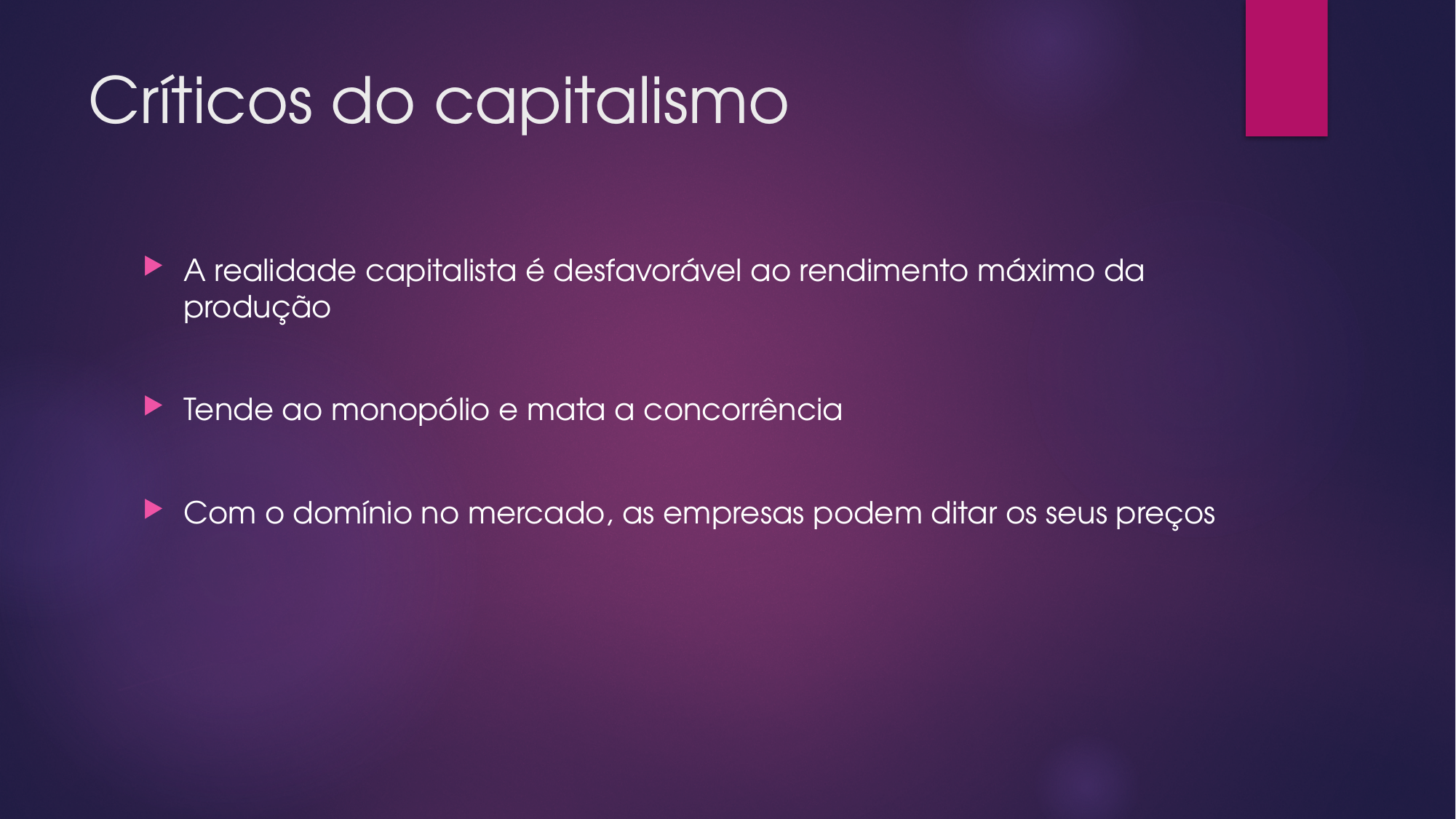

# Críticos do capitalismo
A realidade capitalista é desfavorável ao rendimento máximo da produção

Tende ao monopólio e mata a concorrência

Com o domínio no mercado, as empresas podem ditar os seus preços